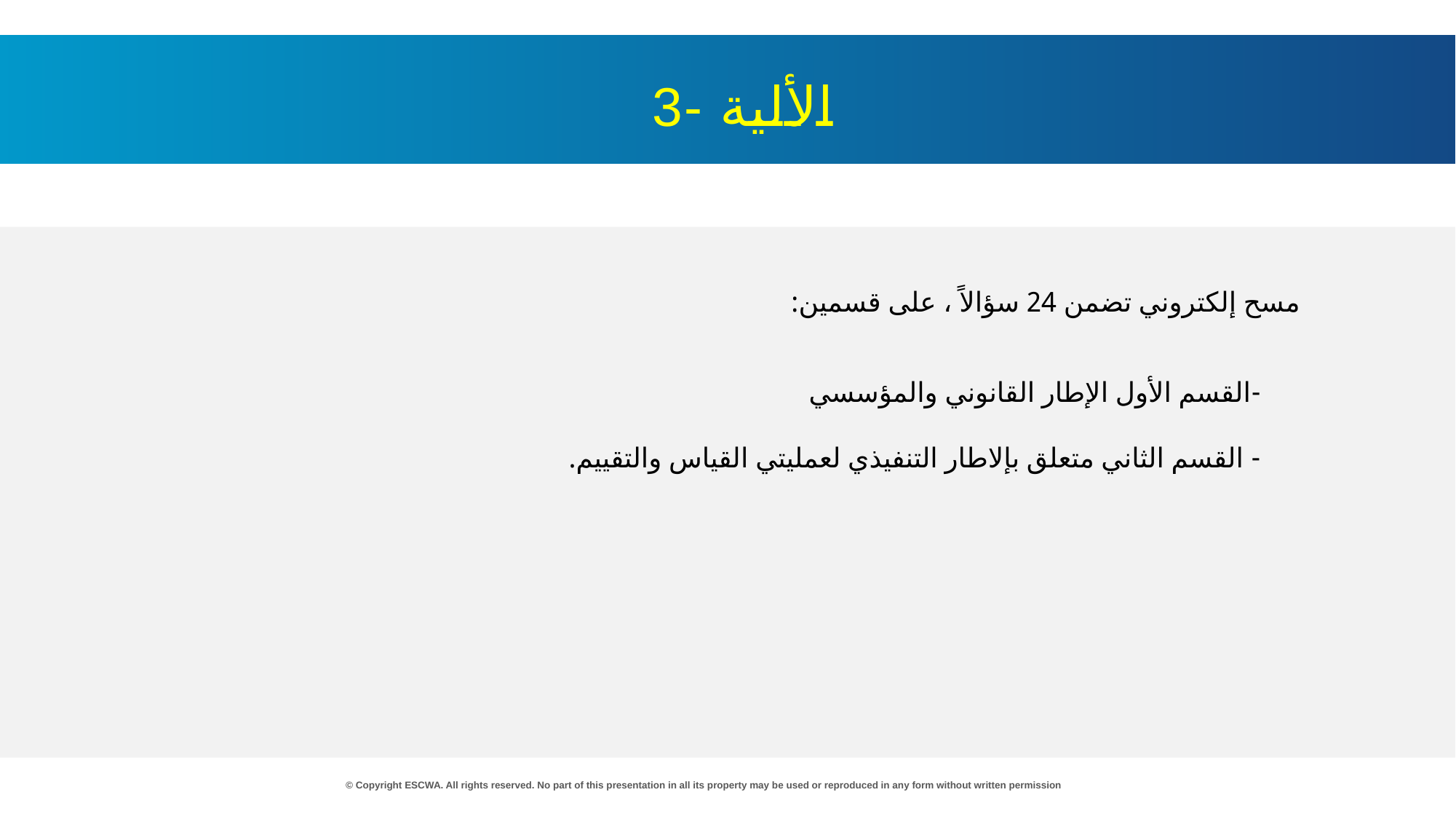

3- الألية
مسح إلكتروني تضمن 24 سؤالاً ، على قسمين:

-القسم الأول الإطار القانوني والمؤسسي

- القسم الثاني متعلق بإلاطار التنفيذي لعمليتي القياس والتقييم.